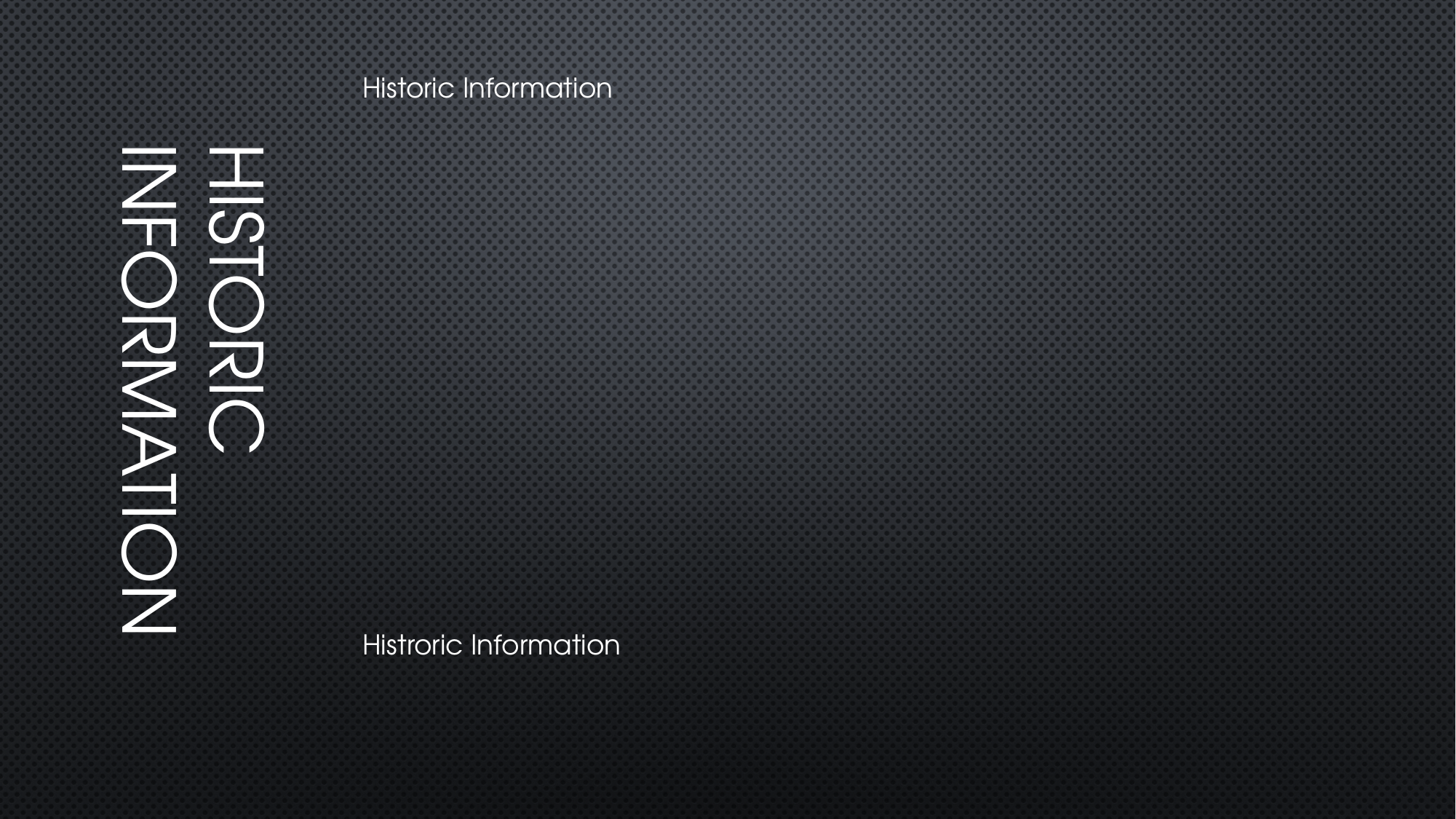

# Historic Information
Historic Information

Histroric Information